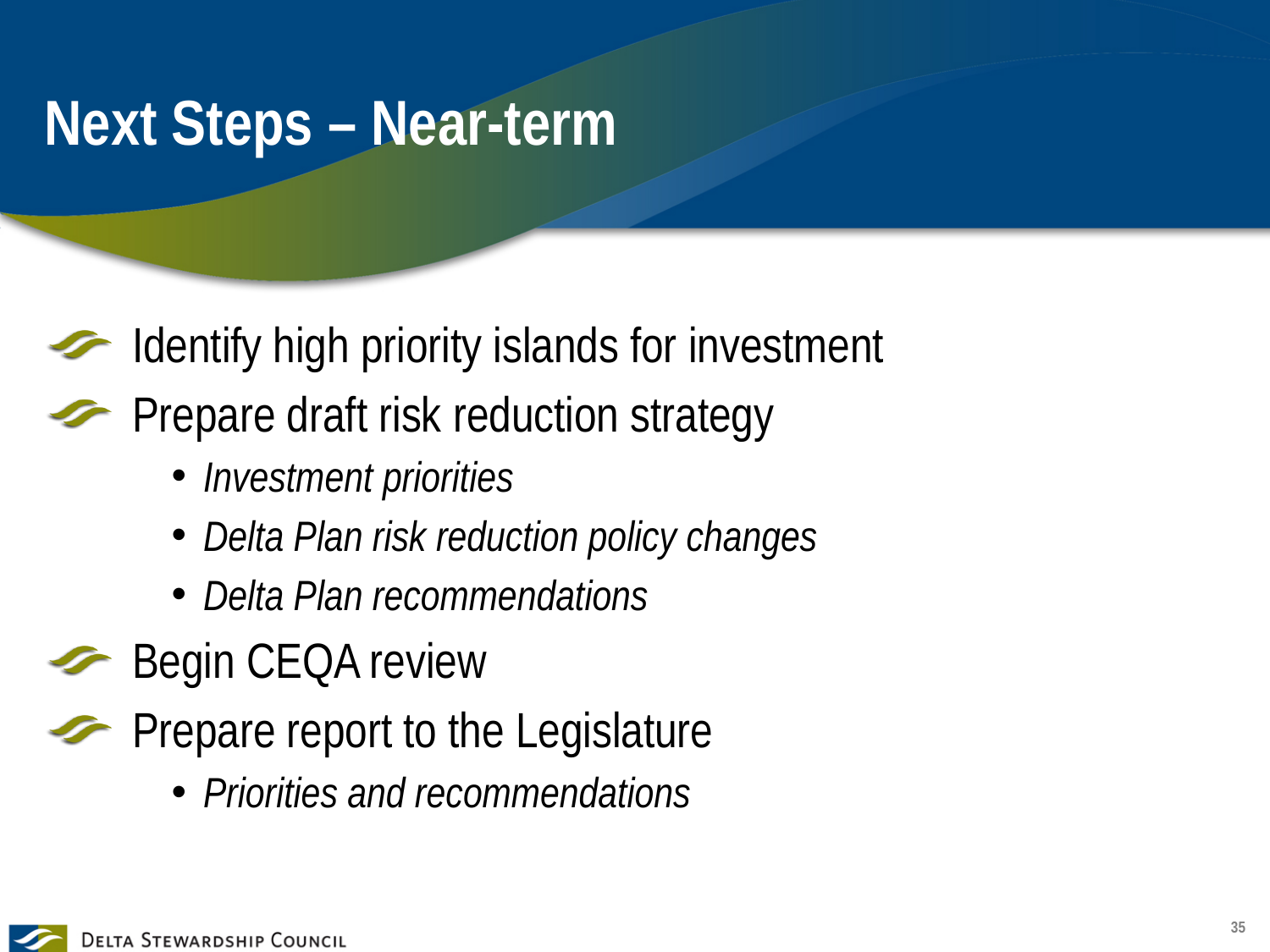

# Next Steps – Near-term
Identify high priority islands for investment
Prepare draft risk reduction strategy
Investment priorities
Delta Plan risk reduction policy changes
Delta Plan recommendations
Begin CEQA review
Prepare report to the Legislature
Priorities and recommendations
35